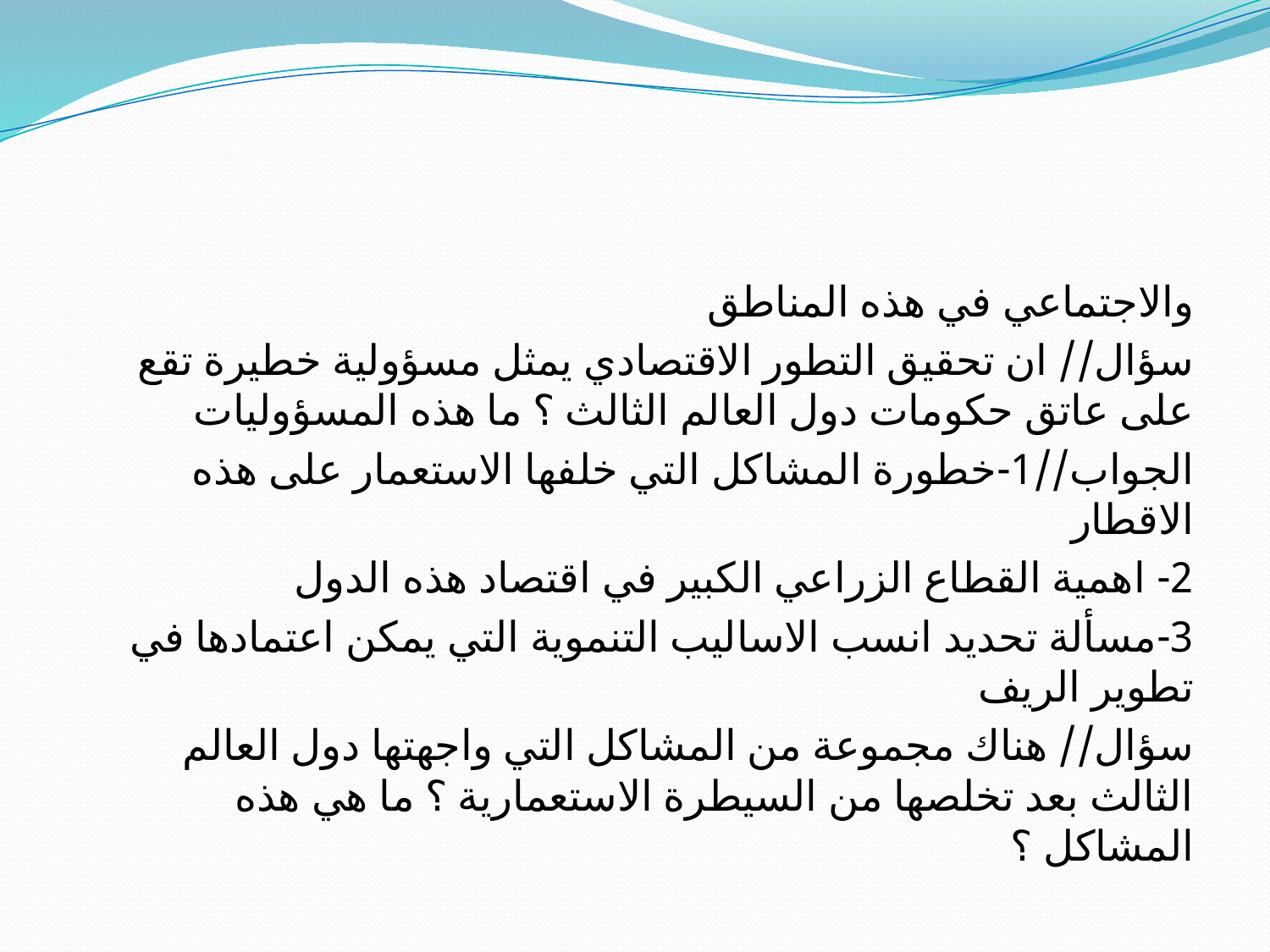

#
والاجتماعي في هذه المناطق
سؤال// ان تحقيق التطور الاقتصادي يمثل مسؤولية خطيرة تقع على عاتق حكومات دول العالم الثالث ؟ ما هذه المسؤوليات
الجواب//1-خطورة المشاكل التي خلفها الاستعمار على هذه الاقطار
2- اهمية القطاع الزراعي الكبير في اقتصاد هذه الدول
3-مسألة تحديد انسب الاساليب التنموية التي يمكن اعتمادها في تطوير الريف
سؤال// هناك مجموعة من المشاكل التي واجهتها دول العالم الثالث بعد تخلصها من السيطرة الاستعمارية ؟ ما هي هذه المشاكل ؟